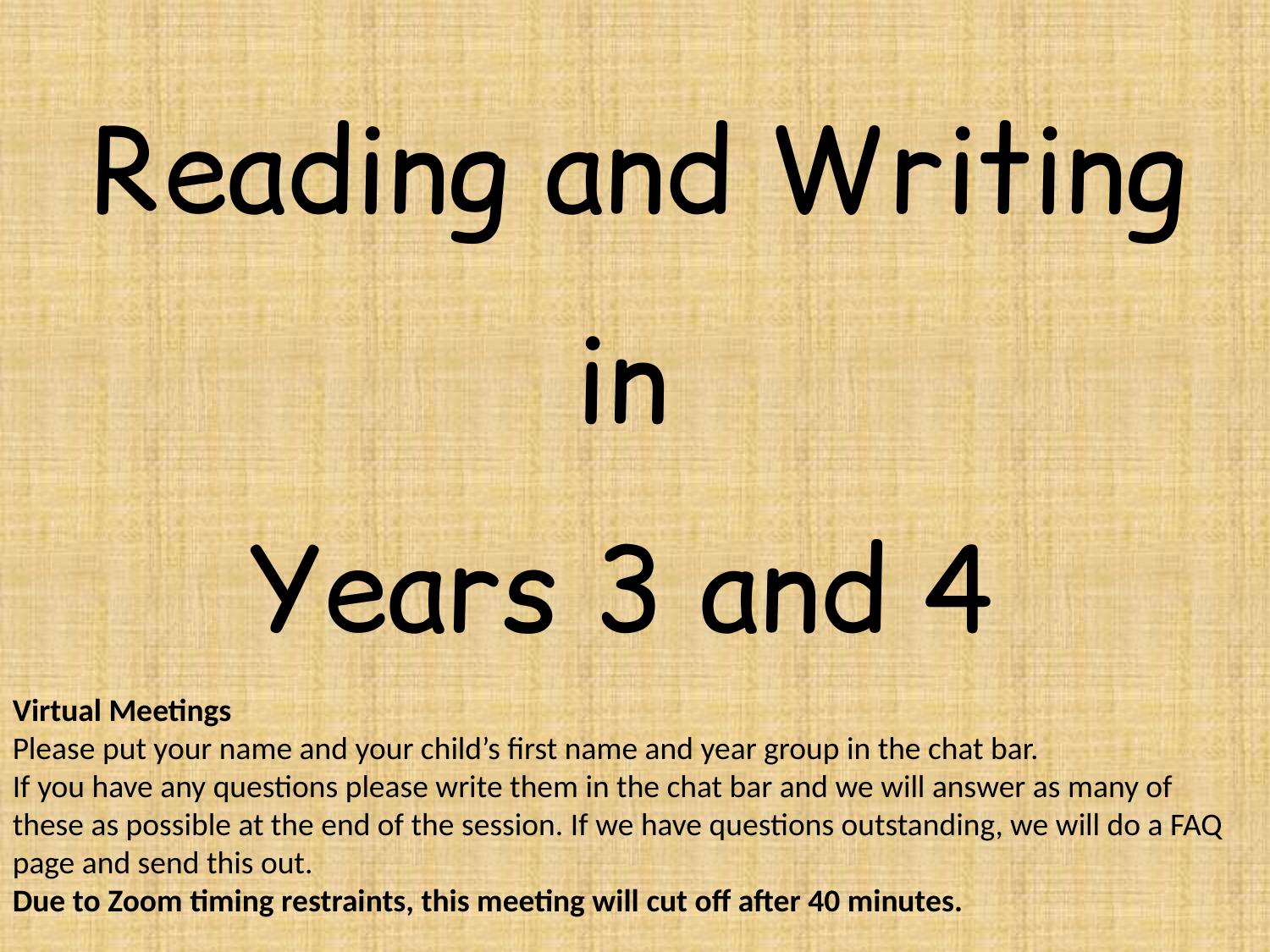

Reading and Writing in
Years 3 and 4
Virtual Meetings
Please put your name and your child’s first name and year group in the chat bar.
If you have any questions please write them in the chat bar and we will answer as many of these as possible at the end of the session. If we have questions outstanding, we will do a FAQ page and send this out.
Due to Zoom timing restraints, this meeting will cut off after 40 minutes.